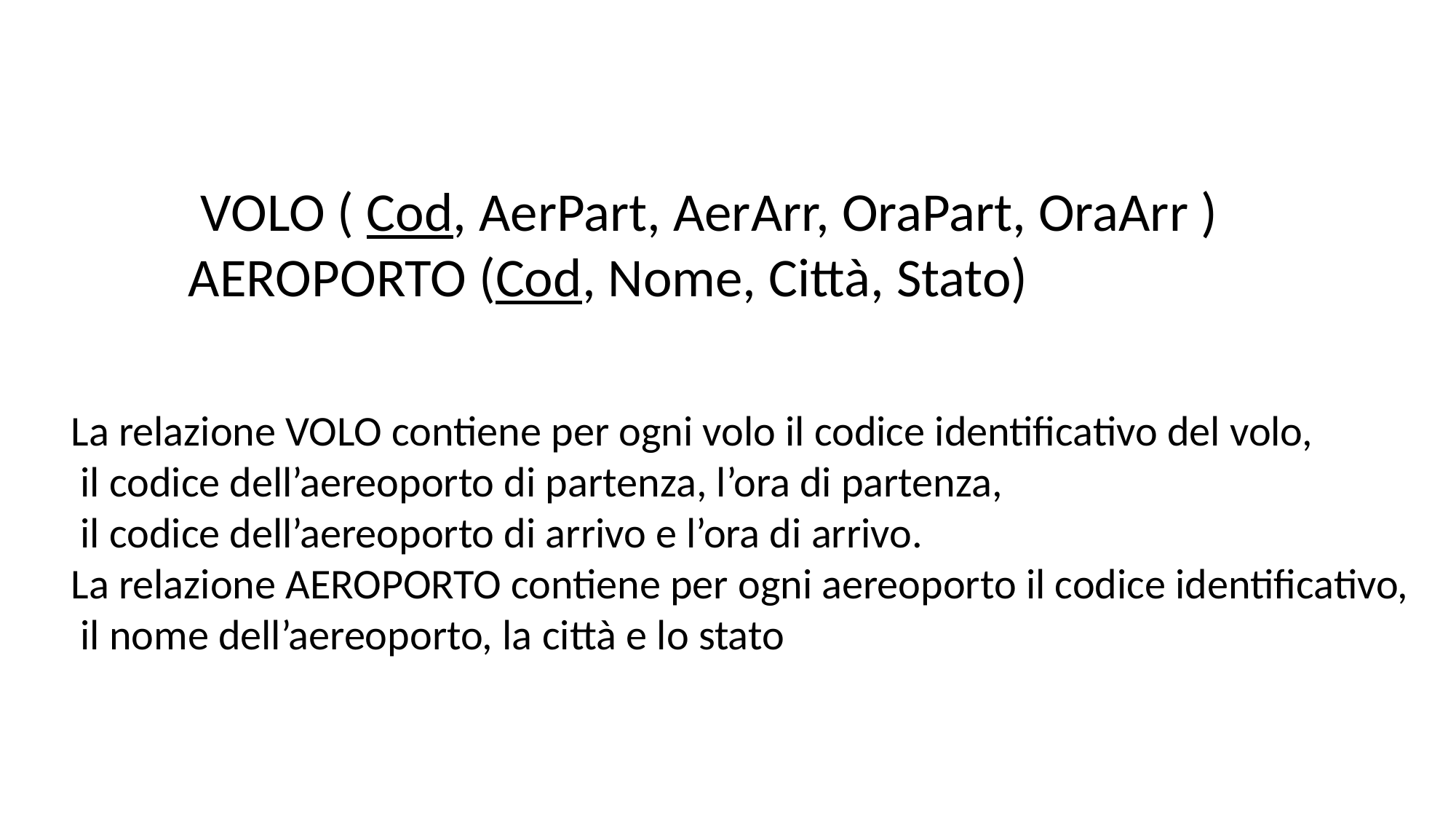

VOLO ( Cod, AerPart, AerArr, OraPart, OraArr )
AEROPORTO (Cod, Nome, Città, Stato)
La relazione VOLO contiene per ogni volo il codice identificativo del volo,
 il codice dell’aereoporto di partenza, l’ora di partenza,
 il codice dell’aereoporto di arrivo e l’ora di arrivo.
La relazione AEROPORTO contiene per ogni aereoporto il codice identificativo,
 il nome dell’aereoporto, la città e lo stato